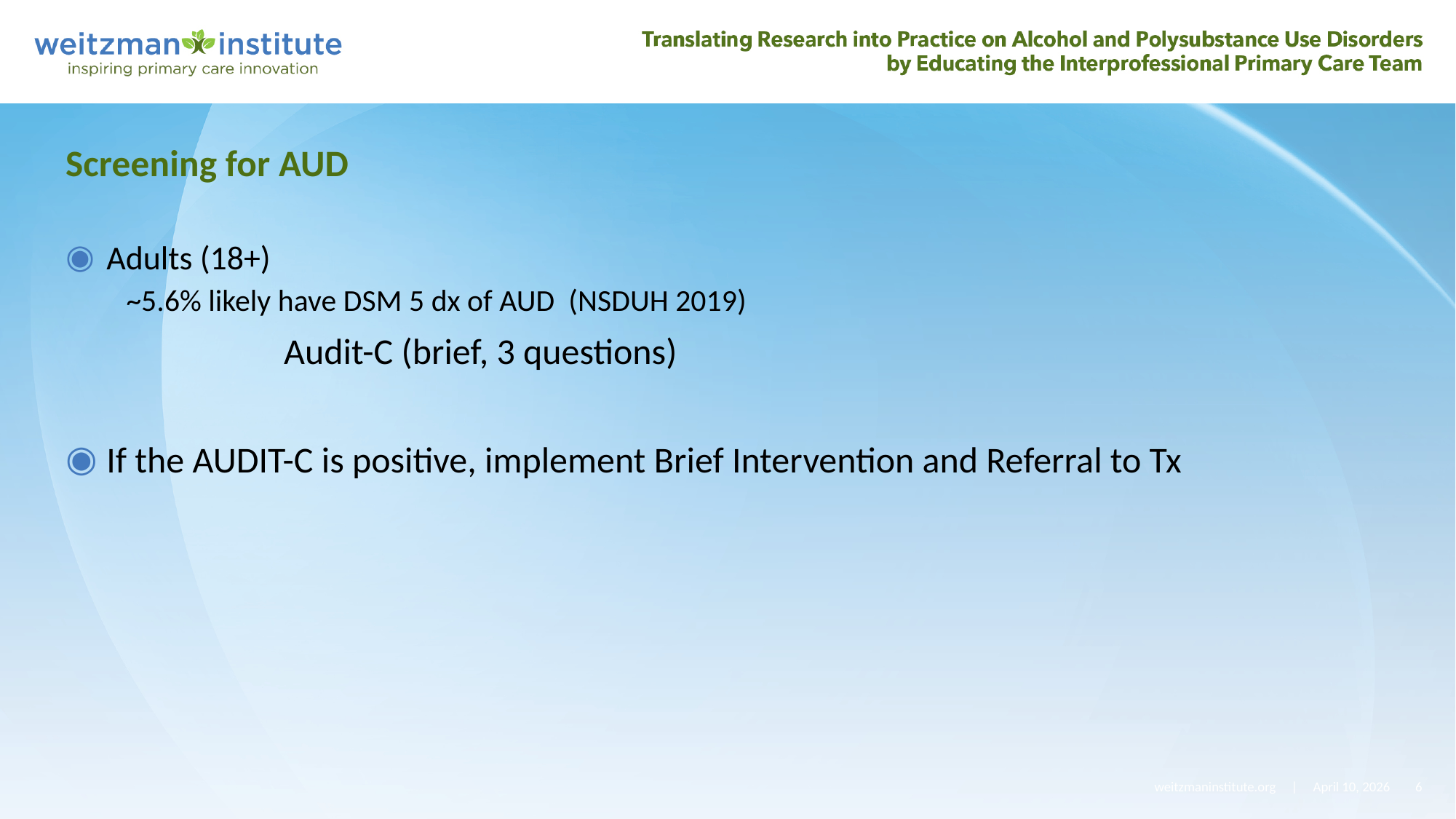

# Screening for AUD
Adults (18+)
~5.6% likely have DSM 5 dx of AUD  (NSDUH 2019)
		Audit-C (brief, 3 questions)

If the AUDIT-C is positive, implement Brief Intervention and Referral to Tx